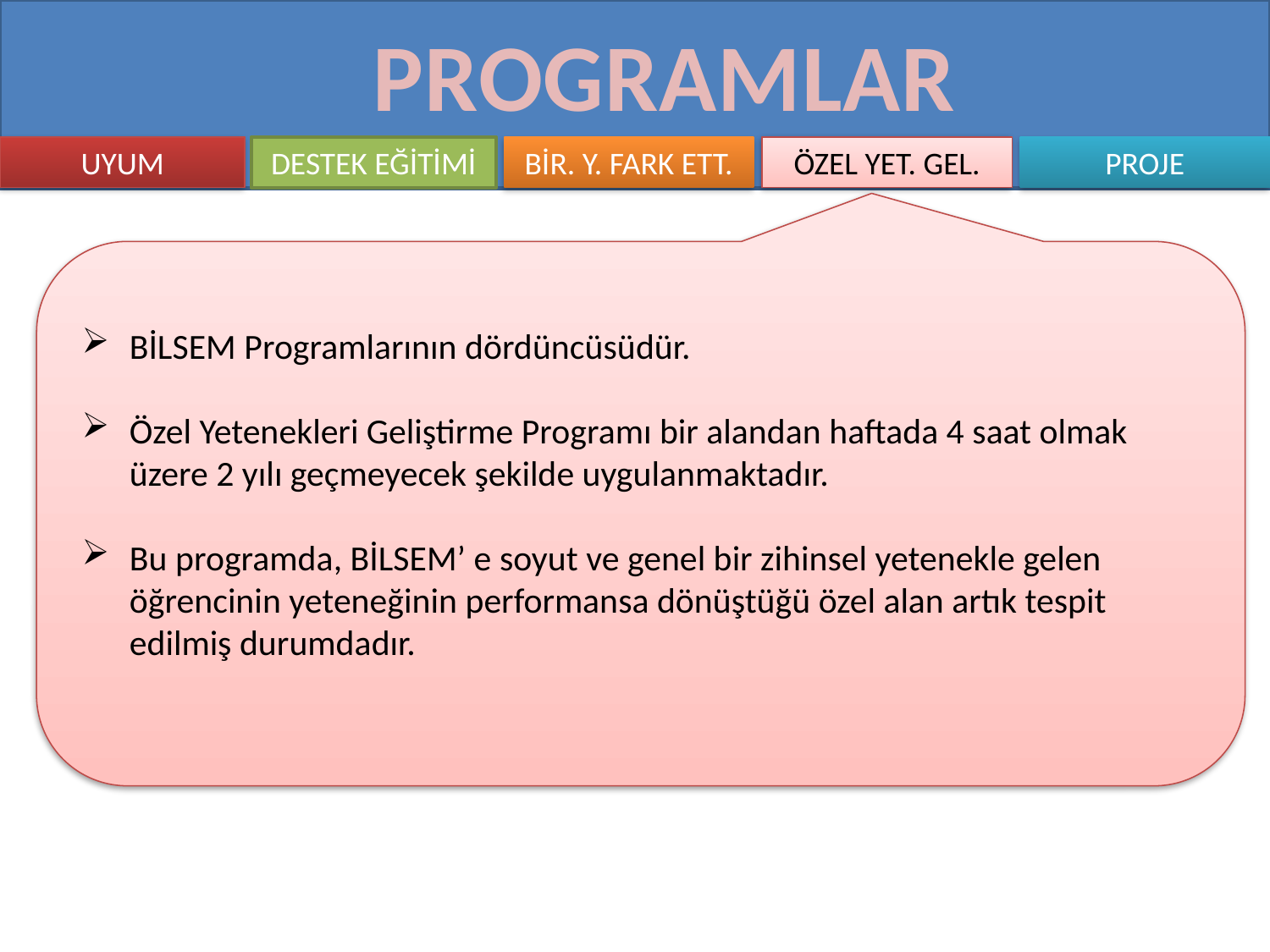

PROGRAMLAR
UYUM
DESTEK EĞİTİMİ
ÖZEL YET. GEL.
BİR. Y. FARK ETT.
PROJE

BİLSEM Programlarının dördüncüsüdür.

Özel Yetenekleri Geliştirme Programı bir alandan haftada 4 saat olmak üzere 2 yılı geçmeyecek şekilde uygulanmaktadır.

Bu programda, BİLSEM’ e soyut ve genel bir zihinsel yetenekle gelen öğrencinin yeteneğinin performansa dönüştüğü özel alan artık tespit edilmiş durumdadır.